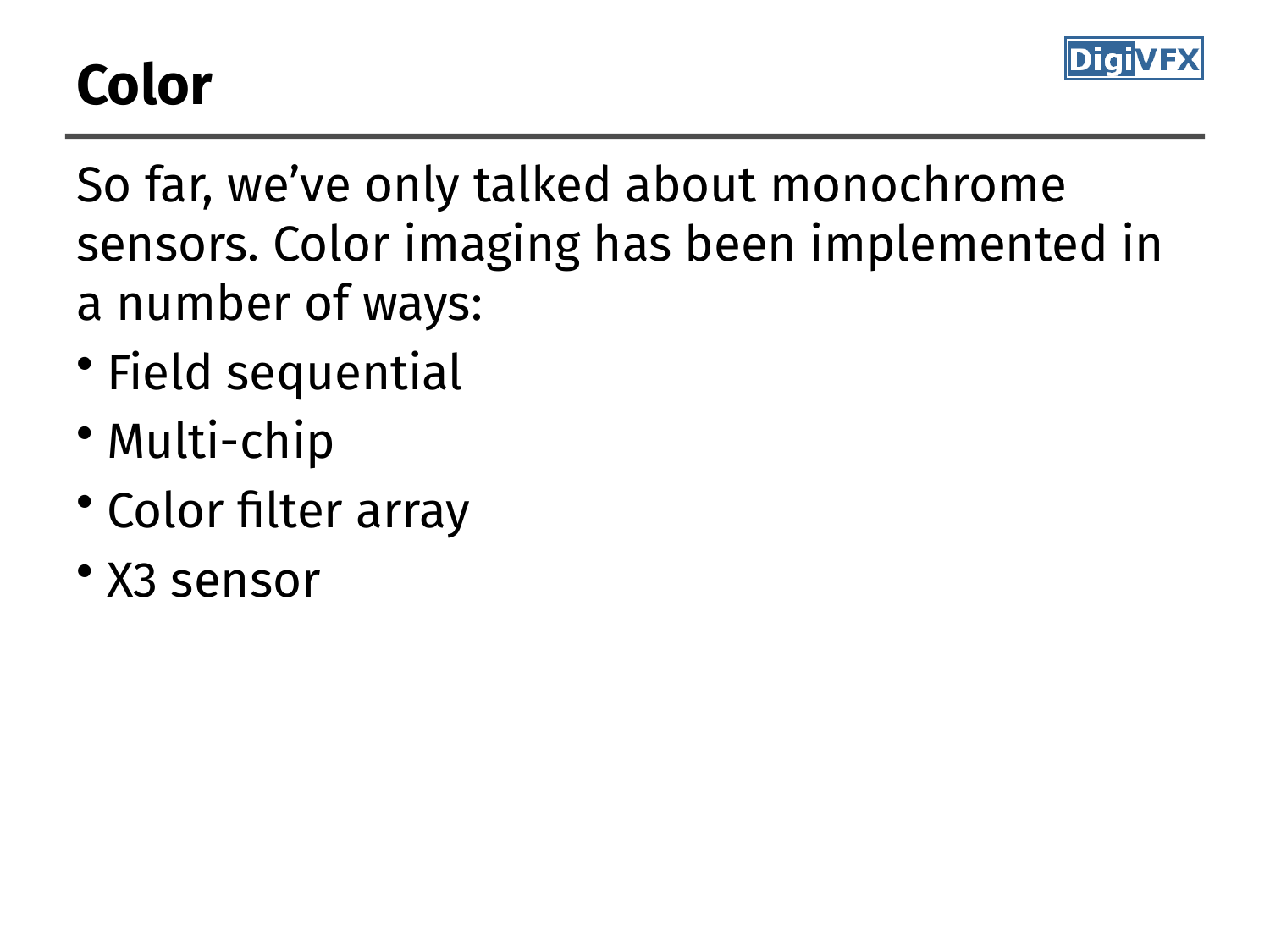

# Color
So far, we’ve only talked about monochrome sensors. Color imaging has been implemented in a number of ways:
 Field sequential
 Multi-chip
 Color filter array
 X3 sensor